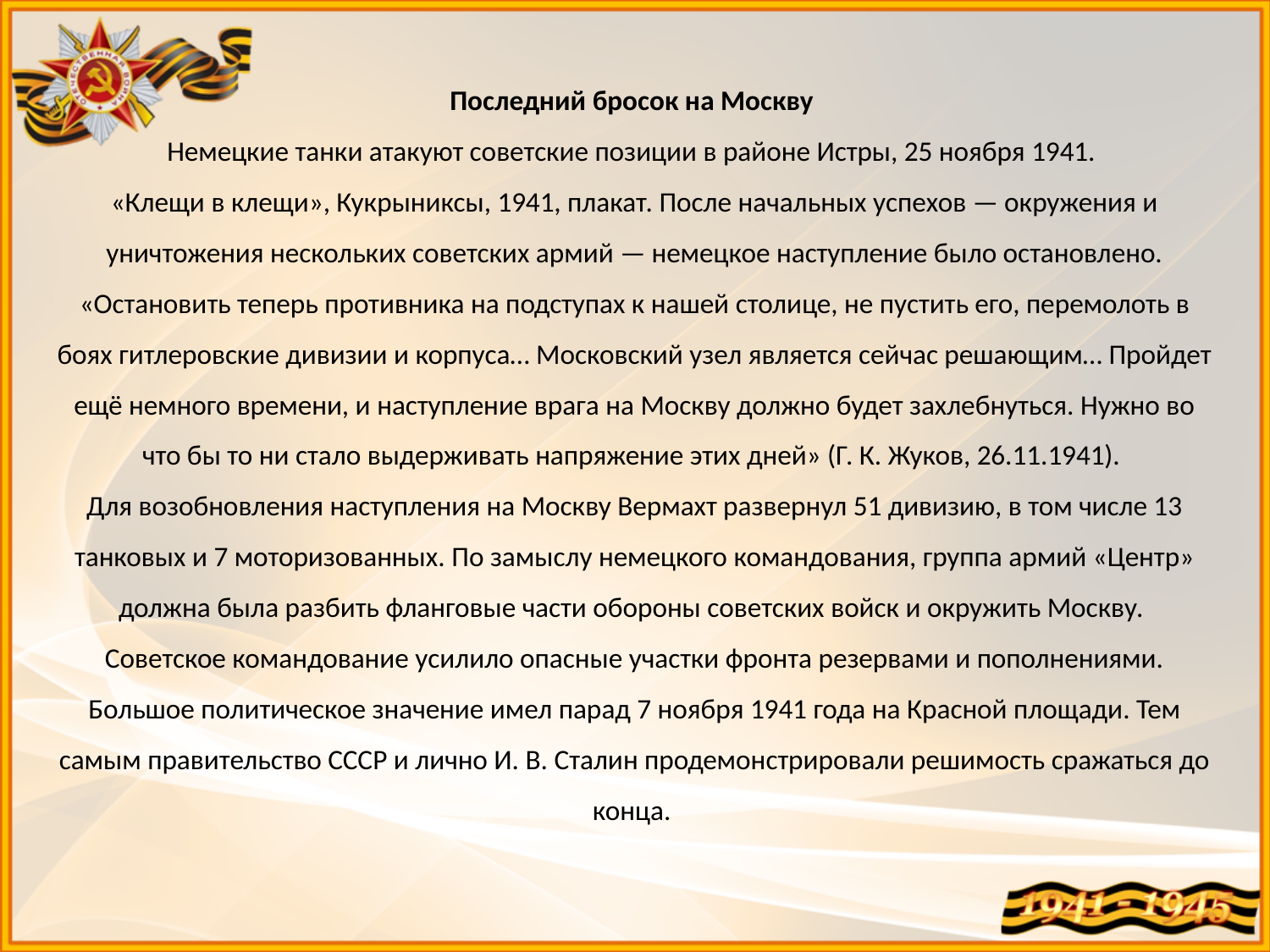

Последний бросок на Москву
Немецкие танки атакуют советские позиции в районе Истры, 25 ноября 1941.
«Клещи в клещи», Кукрыниксы, 1941, плакат. После начальных успехов — окружения и уничтожения нескольких советских армий — немецкое наступление было остановлено.
«Остановить теперь противника на подступах к нашей столице, не пустить его, перемолоть в боях гитлеровские дивизии и корпуса… Московский узел является сейчас решающим… Пройдет ещё немного времени, и наступление врага на Москву должно будет захлебнуться. Нужно во что бы то ни стало выдерживать напряжение этих дней» (Г. К. Жуков, 26.11.1941).
Для возобновления наступления на Москву Вермахт развернул 51 дивизию, в том числе 13 танковых и 7 моторизованных. По замыслу немецкого командования, группа армий «Центр» должна была разбить фланговые части обороны советских войск и окружить Москву.
Советское командование усилило опасные участки фронта резервами и пополнениями. Большое политическое значение имел парад 7 ноября 1941 года на Красной площади. Тем самым правительство СССР и лично И. В. Сталин продемонстрировали решимость сражаться до конца.